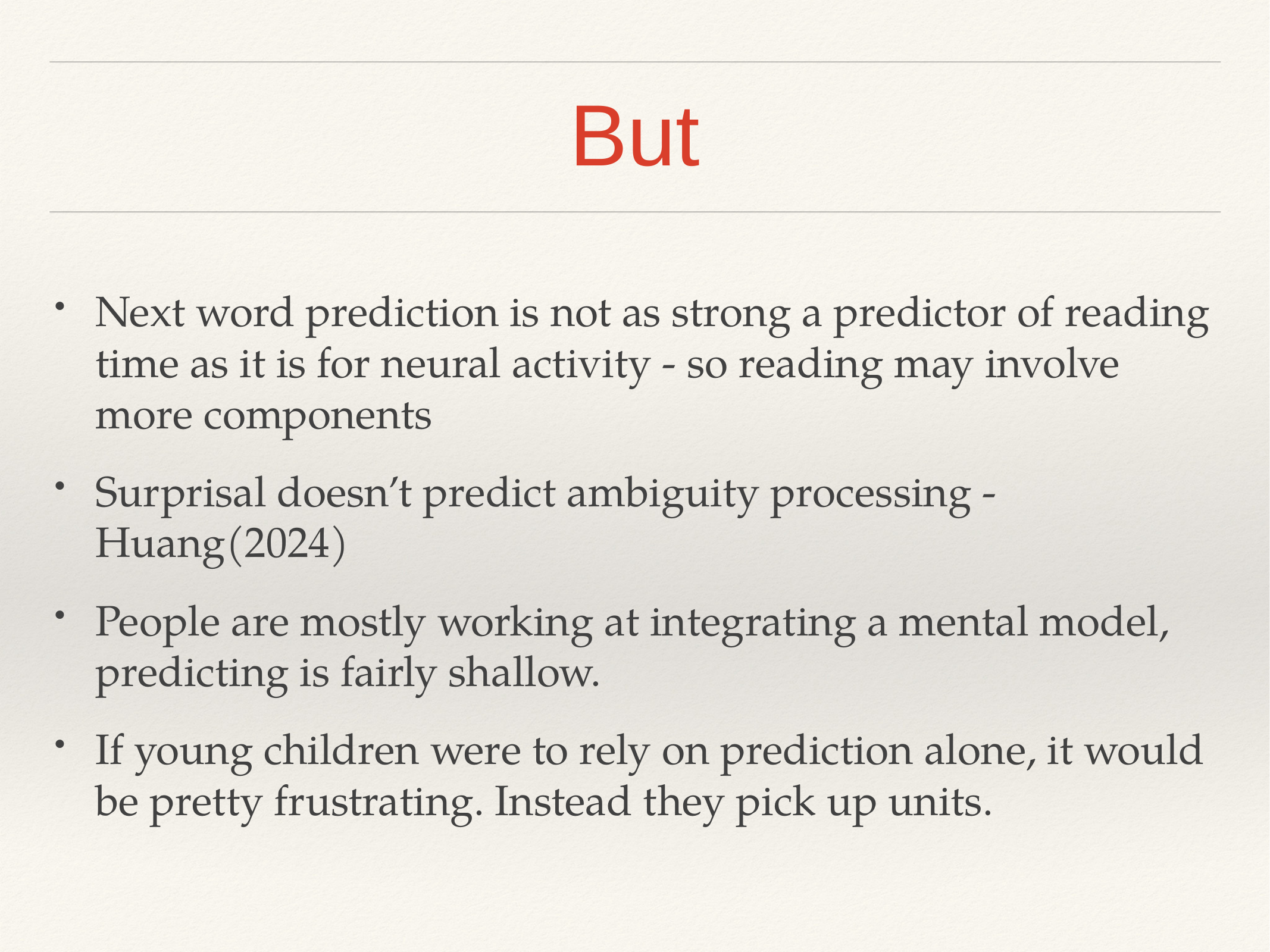

# But
Next word prediction is not as strong a predictor of reading time as it is for neural activity - so reading may involve more components
Surprisal doesn’t predict ambiguity processing - Huang(2024)
People are mostly working at integrating a mental model, predicting is fairly shallow.
If young children were to rely on prediction alone, it would be pretty frustrating. Instead they pick up units.
16